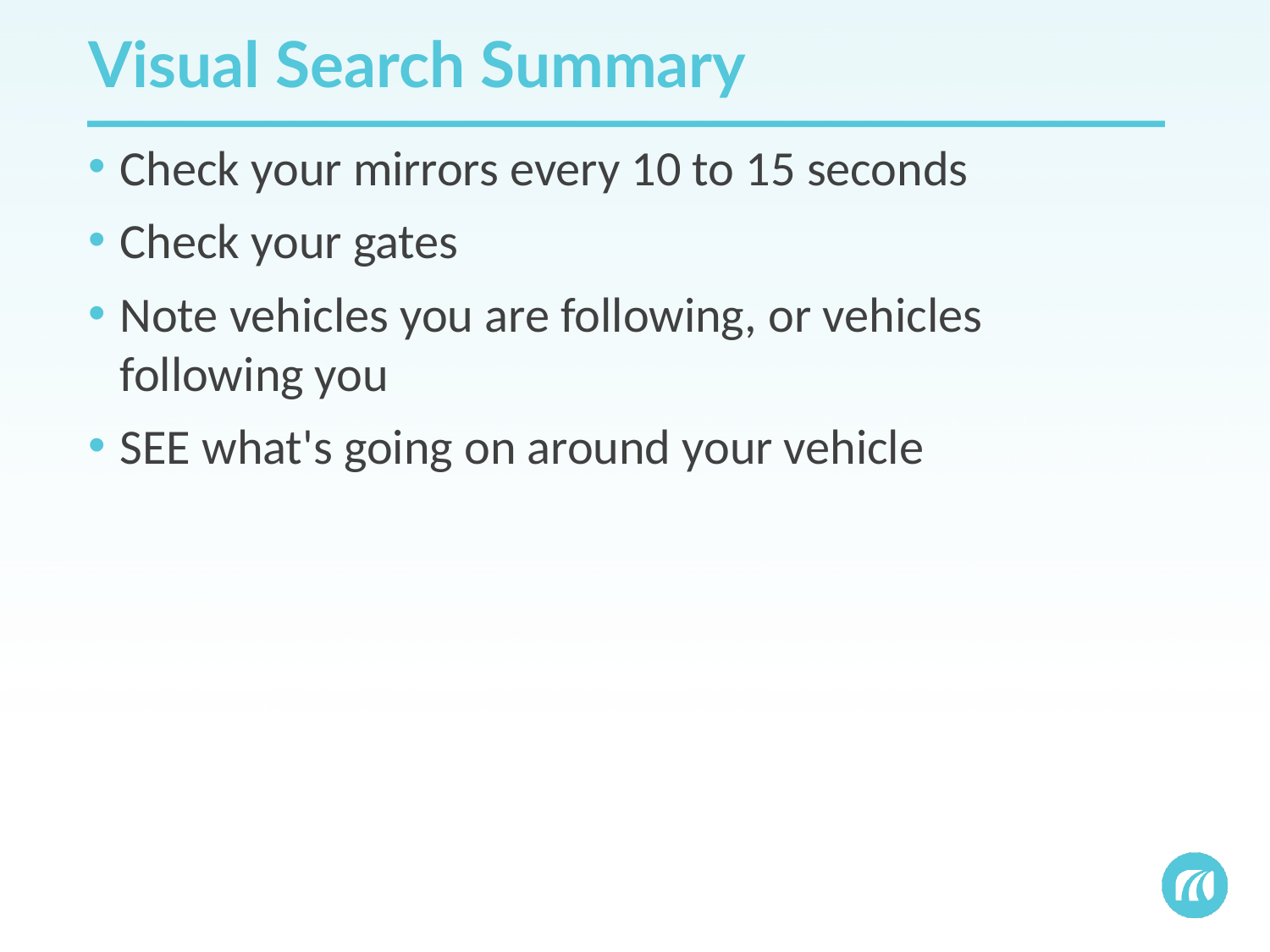

# Visual Search Summary
Check your mirrors every 10 to 15 seconds
Check your gates
Note vehicles you are following, or vehicles following you
SEE what's going on around your vehicle